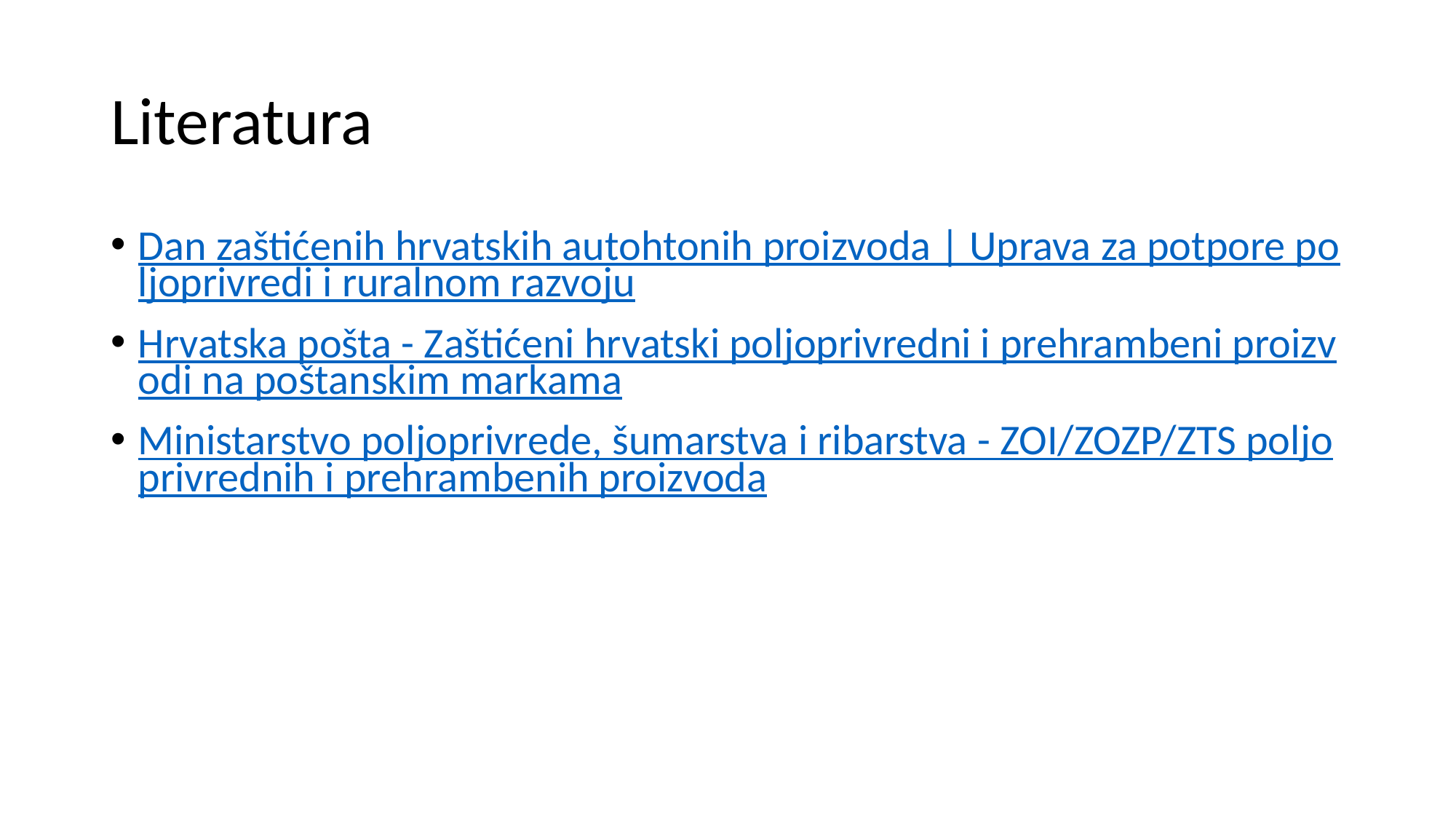

# Literatura
Dan zaštićenih hrvatskih autohtonih proizvoda | Uprava za potpore poljoprivredi i ruralnom razvoju
Hrvatska pošta - Zaštićeni hrvatski poljoprivredni i prehrambeni proizvodi na poštanskim markama
Ministarstvo poljoprivrede, šumarstva i ribarstva - ZOI/ZOZP/ZTS poljoprivrednih i prehrambenih proizvoda